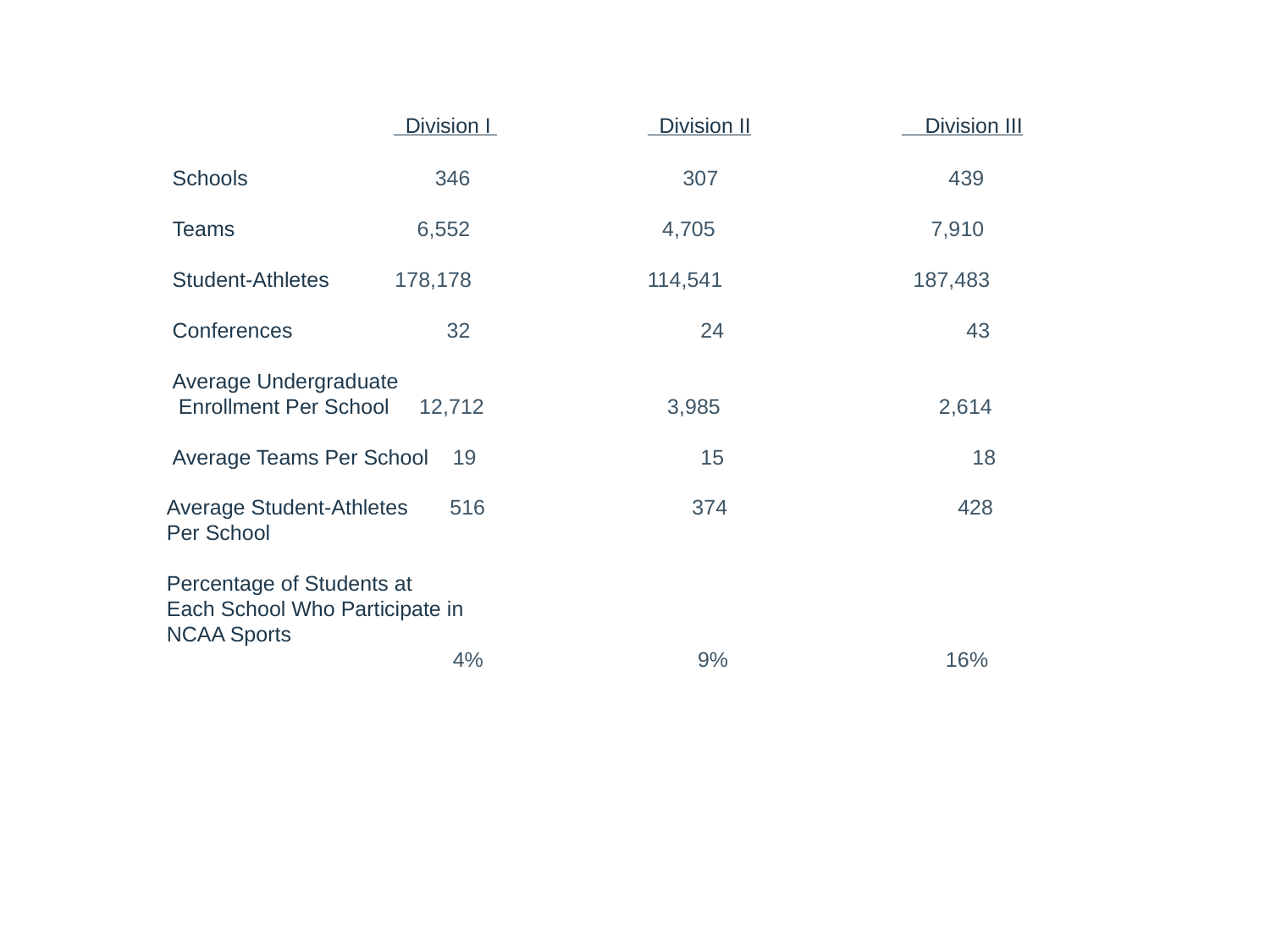

Division I 		  Division II		    Division III

                           Schools		       346 		      307 		        439

                           Teams		    6,552 	                        4,705		     7,910

                           Student-Athletes           178,178 		114,541 		  187,483

                           Conferences 	         32 		         24  		           43

                           Average Undergraduate
                            Enrollment Per School     12,712                               3,985                                     2,614

                           Average Teams Per School    19  		         15 		            18

                          Average Student-Athletes       516                                   374                                       428
                          Per School

                          Percentage of Students at
                          Each School Who Participate in
                          NCAA Sports
			          4%	                              9% 	                             16%